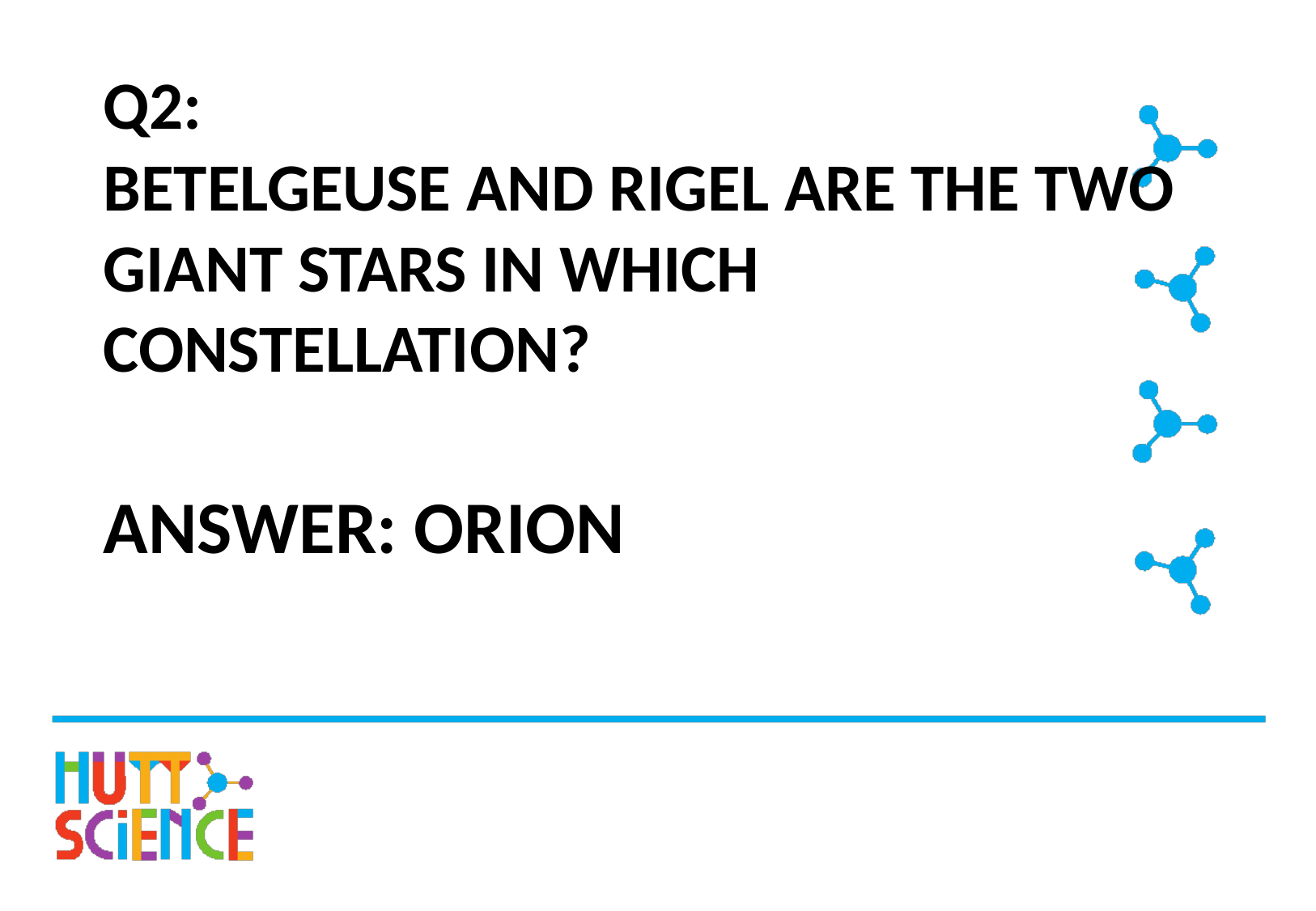

# Q2: BETELGEUSE AND RIGEL ARE THE TWO GIANT STARS IN WHICH CONSTELLATION?
ANSWER: ORION